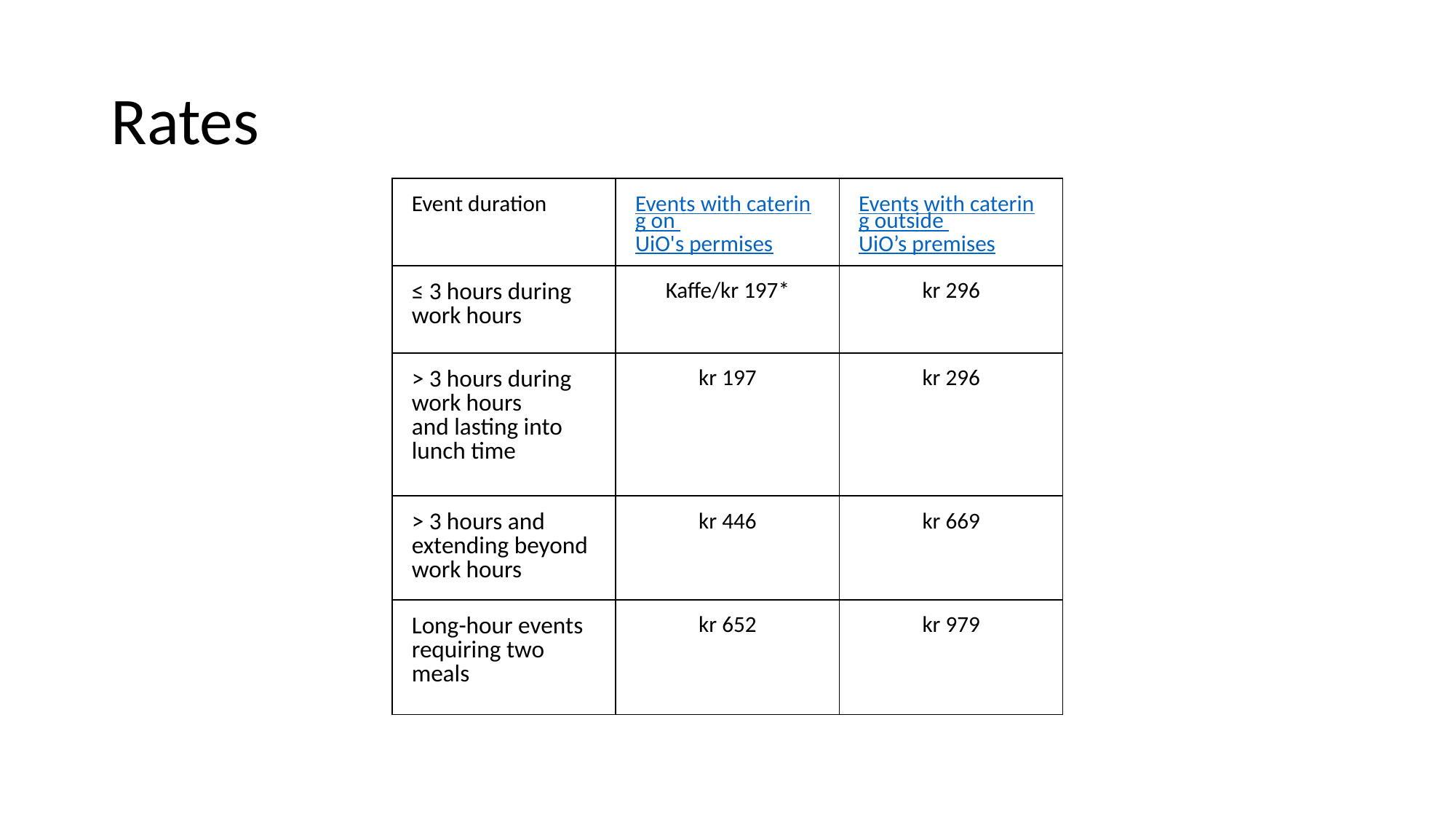

# Rates
| Event duration | Events with catering on UiO's permises | Events with catering outside UiO’s premises |
| --- | --- | --- |
| ≤ 3 hours during work hours | Kaffe/kr 197\* | kr 296 |
| > 3 hours during work hours and lasting into lunch time | kr 197 | kr 296 |
| > 3 hours and extending beyond work hours | kr 446 | kr 669 |
| Long-hour events requiring two meals | kr 652 | kr 979 |